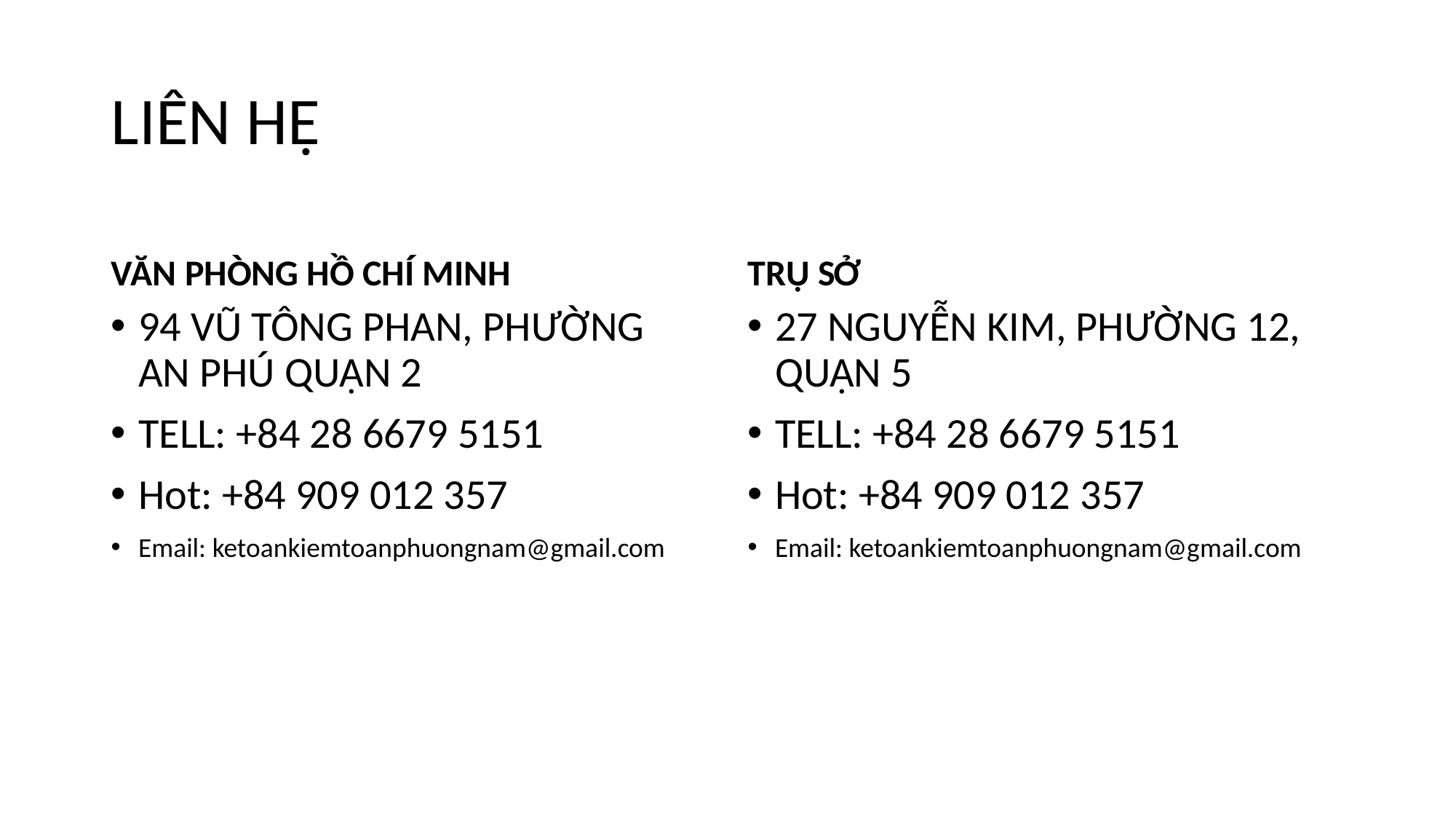

# LIÊN HỆ
VĂN PHÒNG HỒ CHÍ MINH
TRỤ SỞ
94 VŨ TÔNG PHAN, PHƯỜNG AN PHÚ QUẬN 2
TELL: +84 28 6679 5151
Hot: +84 909 012 357
Email: ketoankiemtoanphuongnam@gmail.com
27 NGUYỄN KIM, PHƯỜNG 12, QUẬN 5
TELL: +84 28 6679 5151
Hot: +84 909 012 357
Email: ketoankiemtoanphuongnam@gmail.com